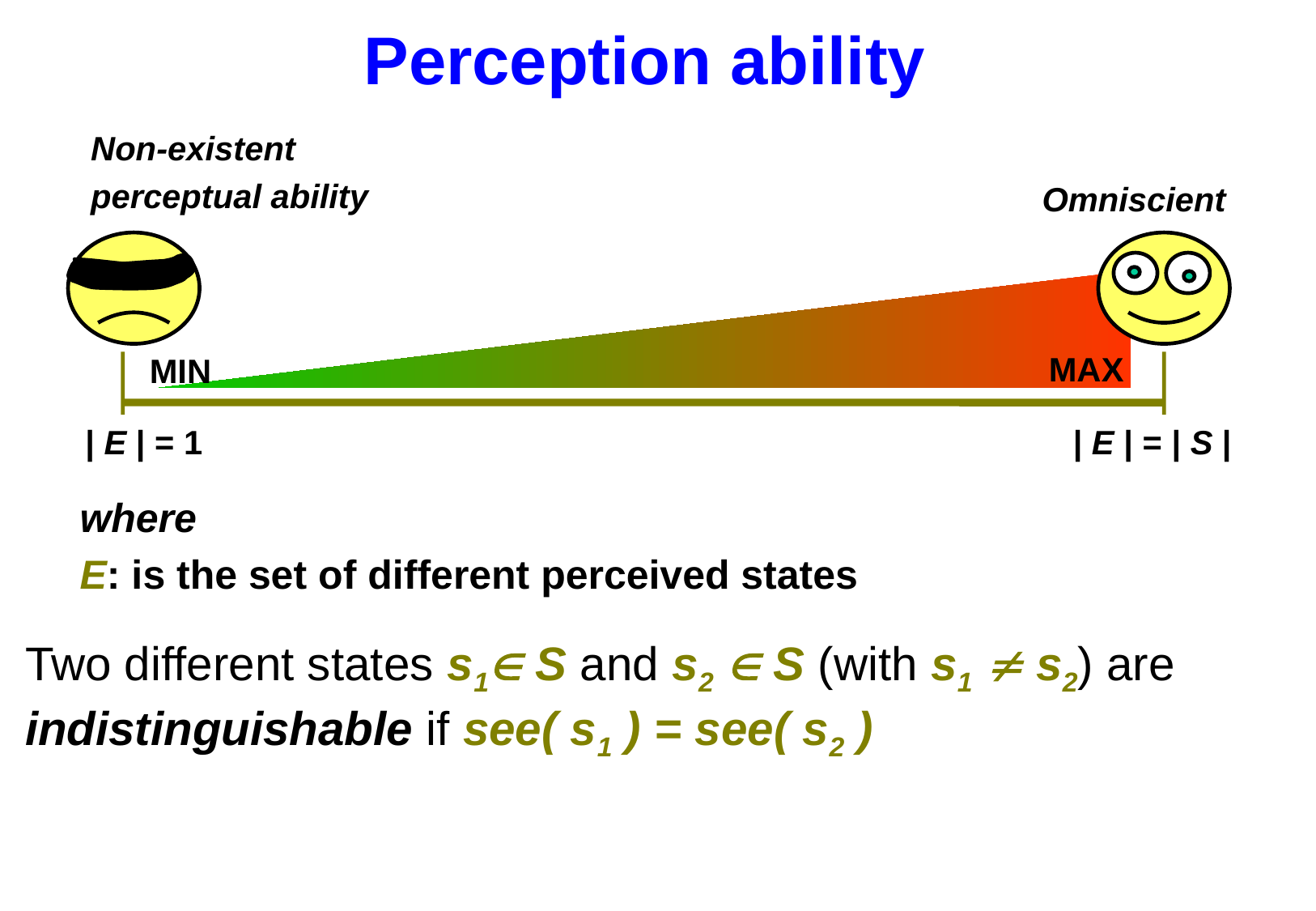

# Perception ability
Non-existent
perceptual ability
Omniscient

MAX
MIN

| E | = 1
| E | = | S |
where
E: is the set of different perceived states
Two different states s1∈ S and s2 ∈ S (with s1 ≠ s2) are indistinguishable if see( s1 ) = see( s2 )